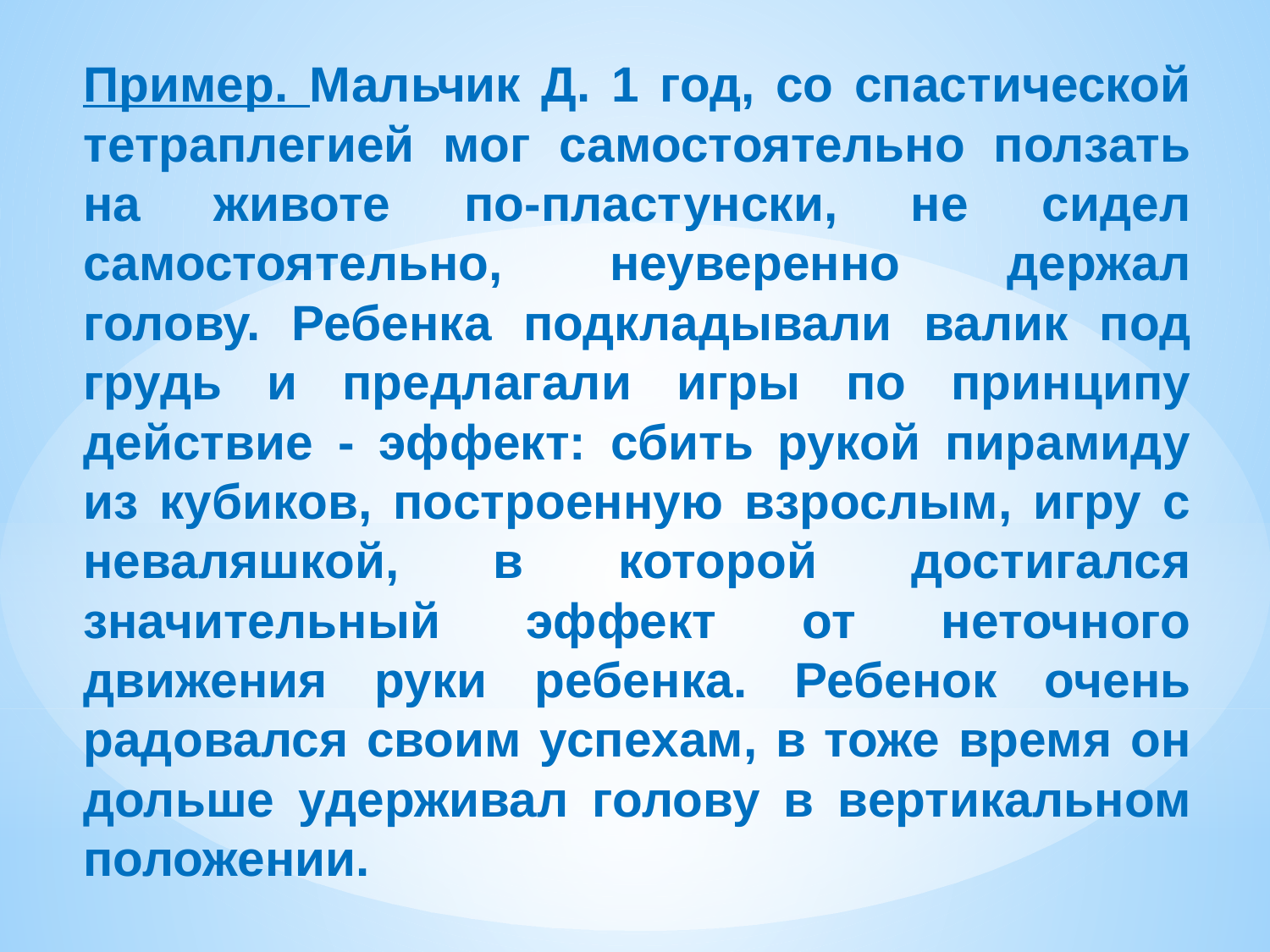

Пример. Мальчик Д. 1 год, со спастической тетраплегией мог самостоятельно ползать на животе по-пластунски, не сидел самостоятельно, неуверенно держал голову. Ребенка подкладывали валик под грудь и предлагали игры по принципу действие - эффект: сбить рукой пирамиду из кубиков, построенную взрослым, игру с неваляшкой, в которой достигался значительный эффект от неточного движения руки ребенка. Ребенок очень радовался своим успехам, в тоже время он дольше удерживал голову в вертикальном положении.